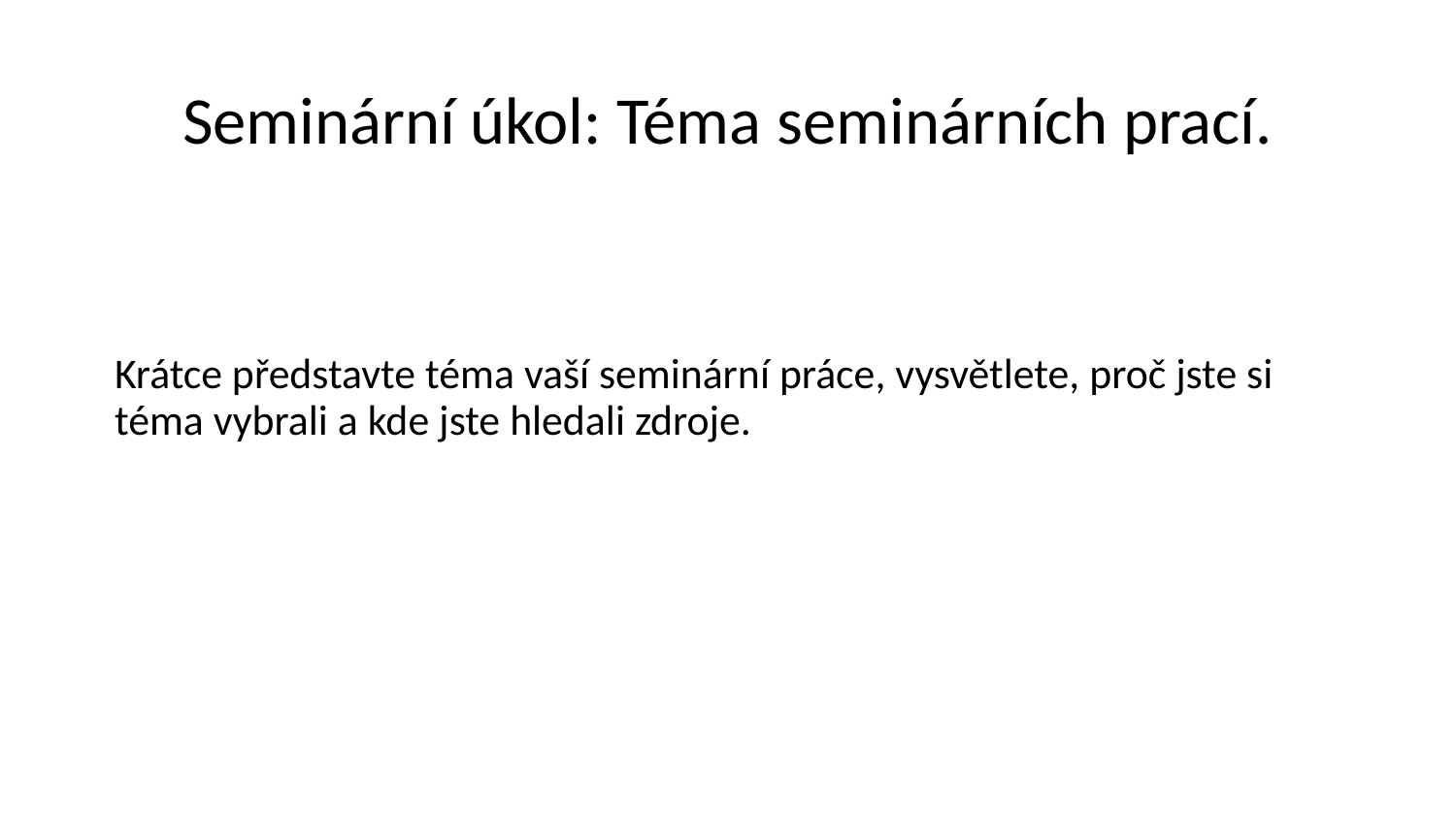

# Seminární úkol: Téma seminárních prací.

Krátce představte téma vaší seminární práce, vysvětlete, proč jste si téma vybrali a kde jste hledali zdroje.